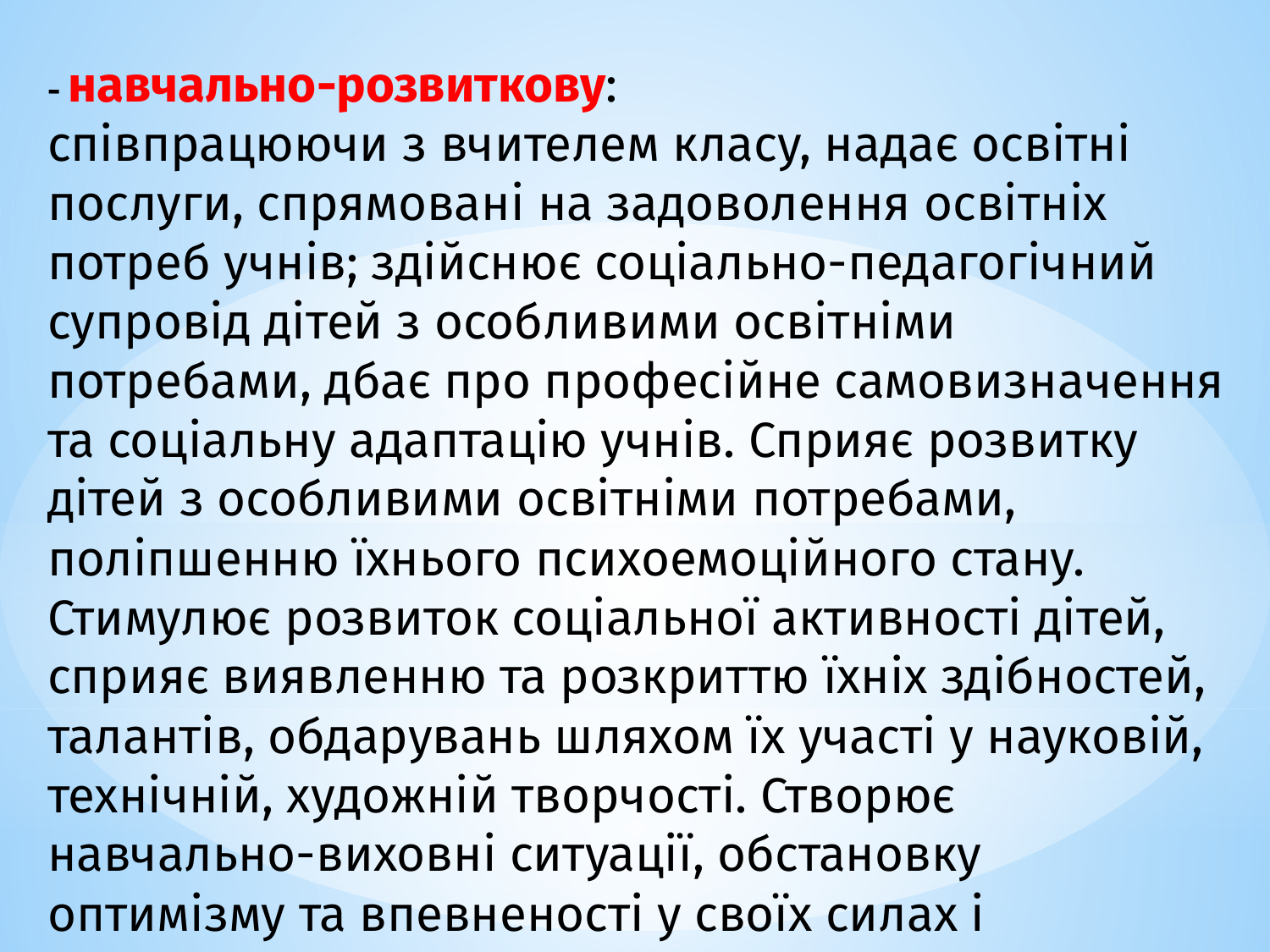

- навчально-розвиткову:
співпрацюючи з вчителем класу, надає освітні послуги, спрямовані на задоволення освітніх потреб учнів; здійснює соціально-педагогічний супровід дітей з особливими освітніми потребами, дбає про професійне самовизначення та соціальну адаптацію учнів. Сприяє розвитку дітей з особливими освітніми потребами, поліпшенню їхнього психоемоційного стану. Стимулює розвиток соціальної активності дітей, сприяє виявленню та розкриттю їхніх здібностей, талантів, обдарувань шляхом їх участі у науковій, технічній, художній творчості. Створює навчально-виховні ситуації, обстановку оптимізму та впевненості у своїх силах і майбутньому.